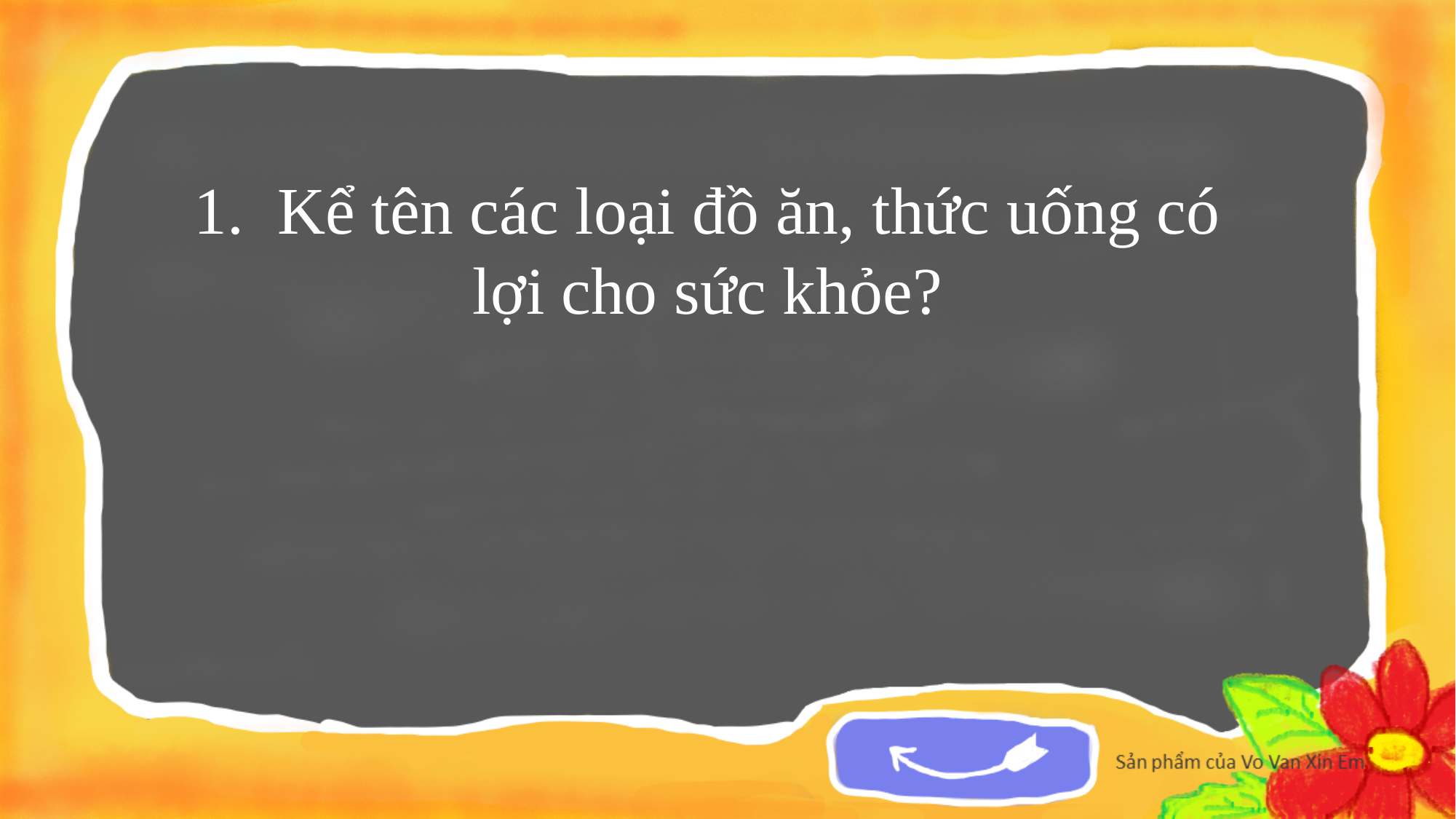

1.  Kể tên các loại đồ ăn, thức uống có lợi cho sức khỏe?